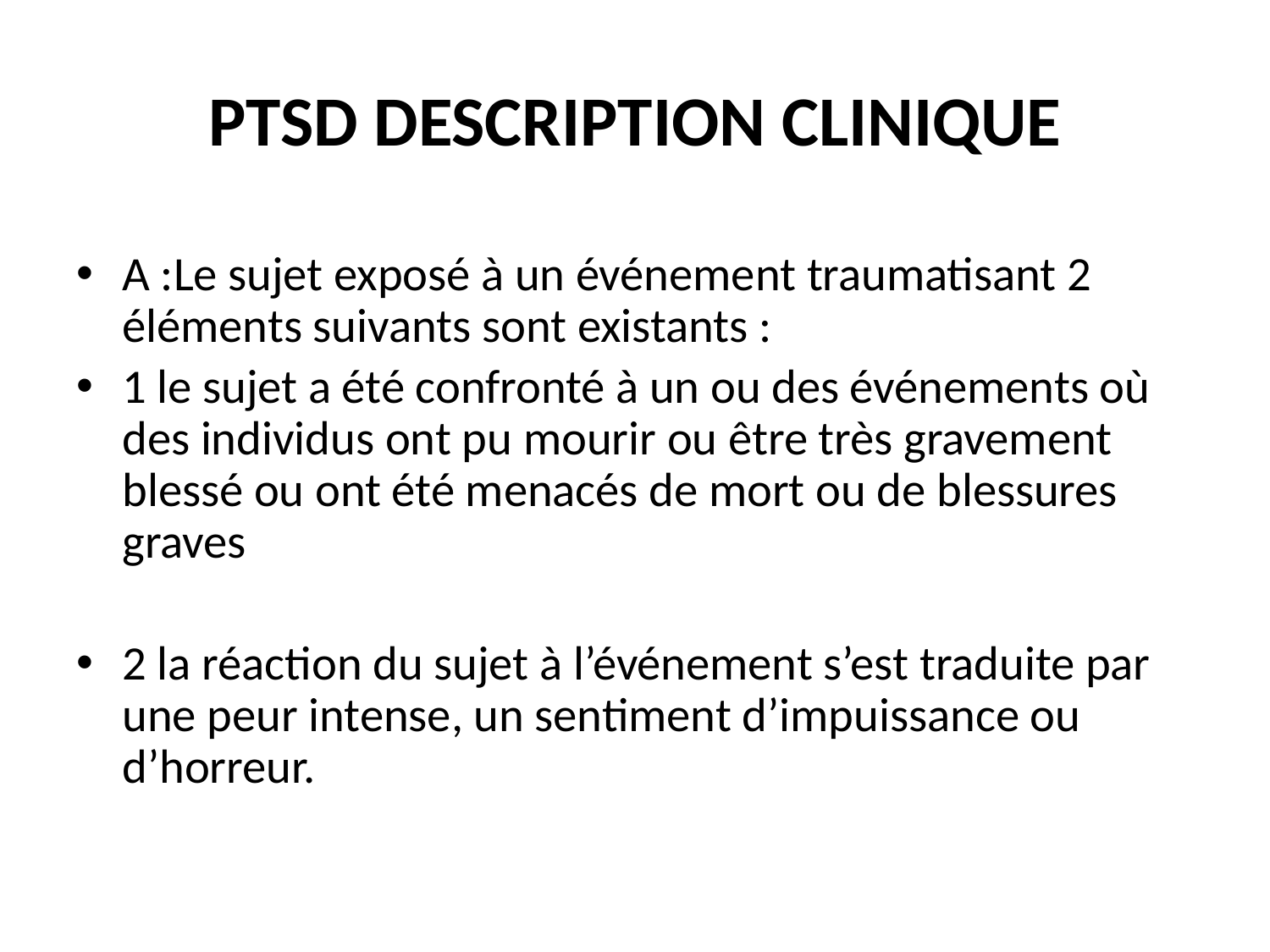

# PTSD DESCRIPTION CLINIQUE

A :Le sujet exposé à un événement traumatisant 2 éléments suivants sont existants :
1 le sujet a été confronté à un ou des événements où des individus ont pu mourir ou être très gravement blessé ou ont été menacés de mort ou de blessures graves

2 la réaction du sujet à l’événement s’est traduite par une peur intense, un sentiment d’impuissance ou d’horreur.